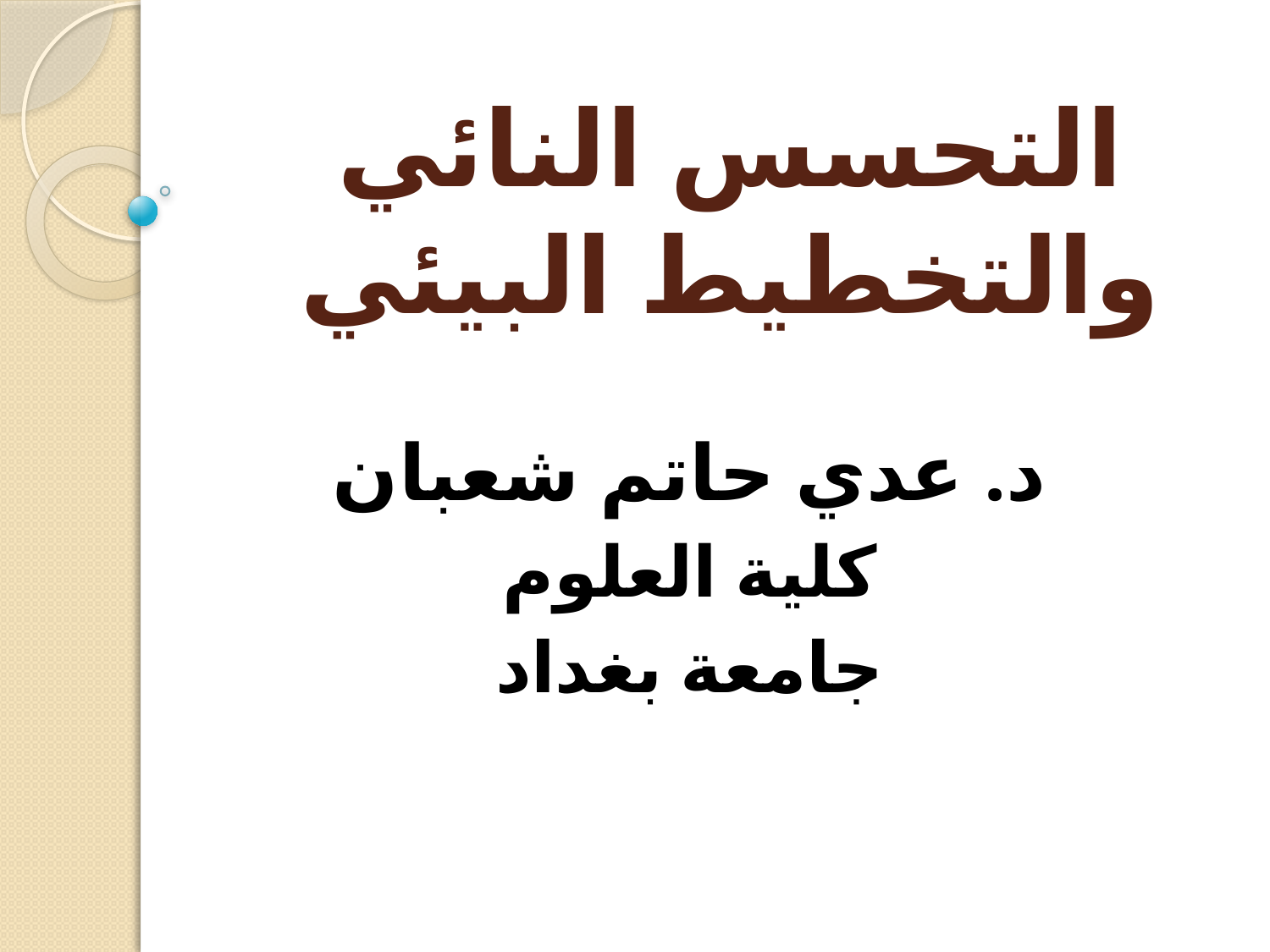

# التحسس النائي والتخطيط البيئي
د. عدي حاتم شعبان
كلية العلوم
جامعة بغداد